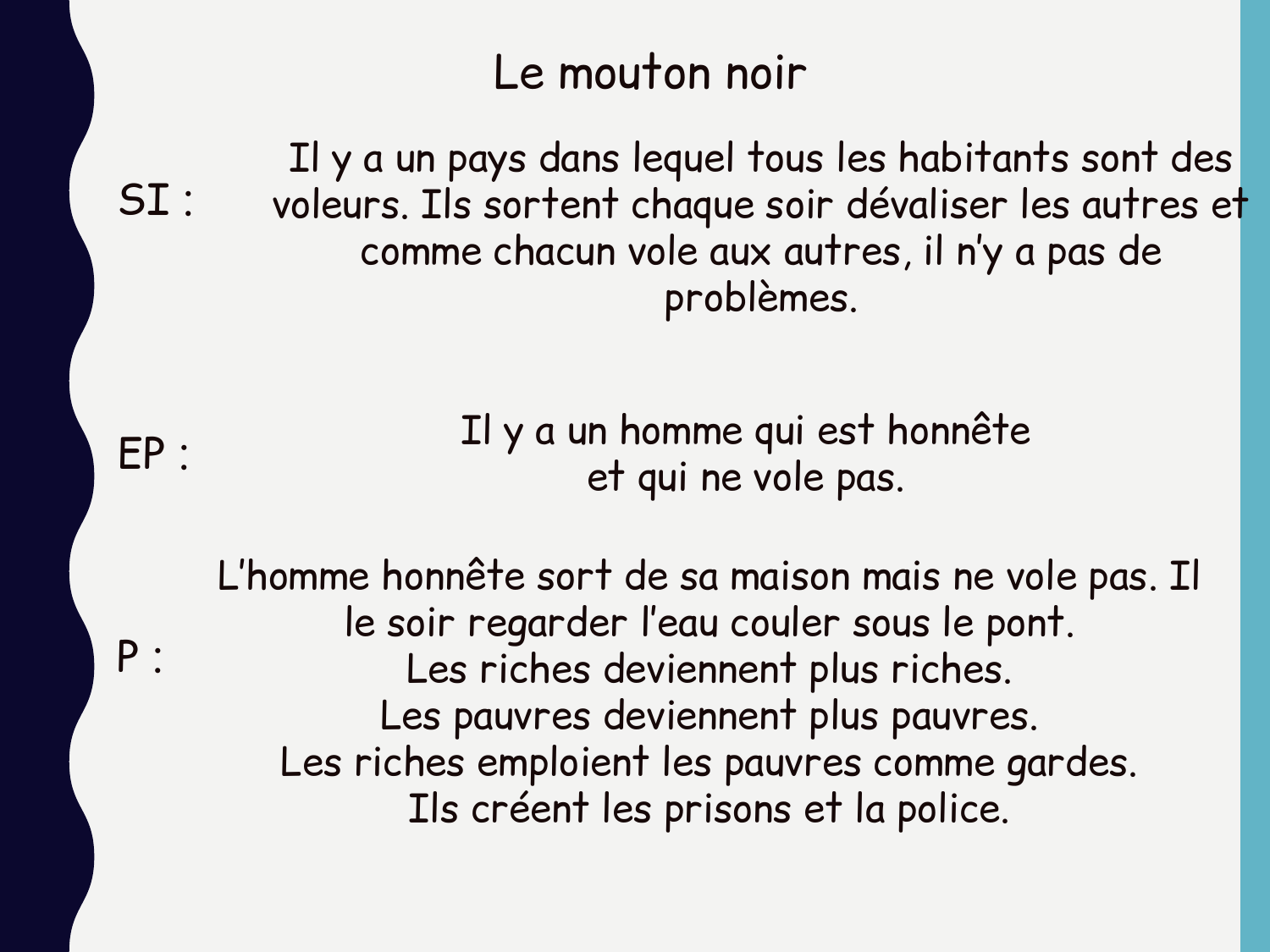

Le mouton noir
Il y a un pays dans lequel tous les habitants sont des voleurs. Ils sortent chaque soir dévaliser les autres et comme chacun vole aux autres, il n’y a pas de problèmes.
SI :
EP :
P :
Il y a un homme qui est honnête
et qui ne vole pas.
L’homme honnête sort de sa maison mais ne vole pas. Il le soir regarder l’eau couler sous le pont.
Les riches deviennent plus riches.
Les pauvres deviennent plus pauvres.
Les riches emploient les pauvres comme gardes.
Ils créent les prisons et la police.